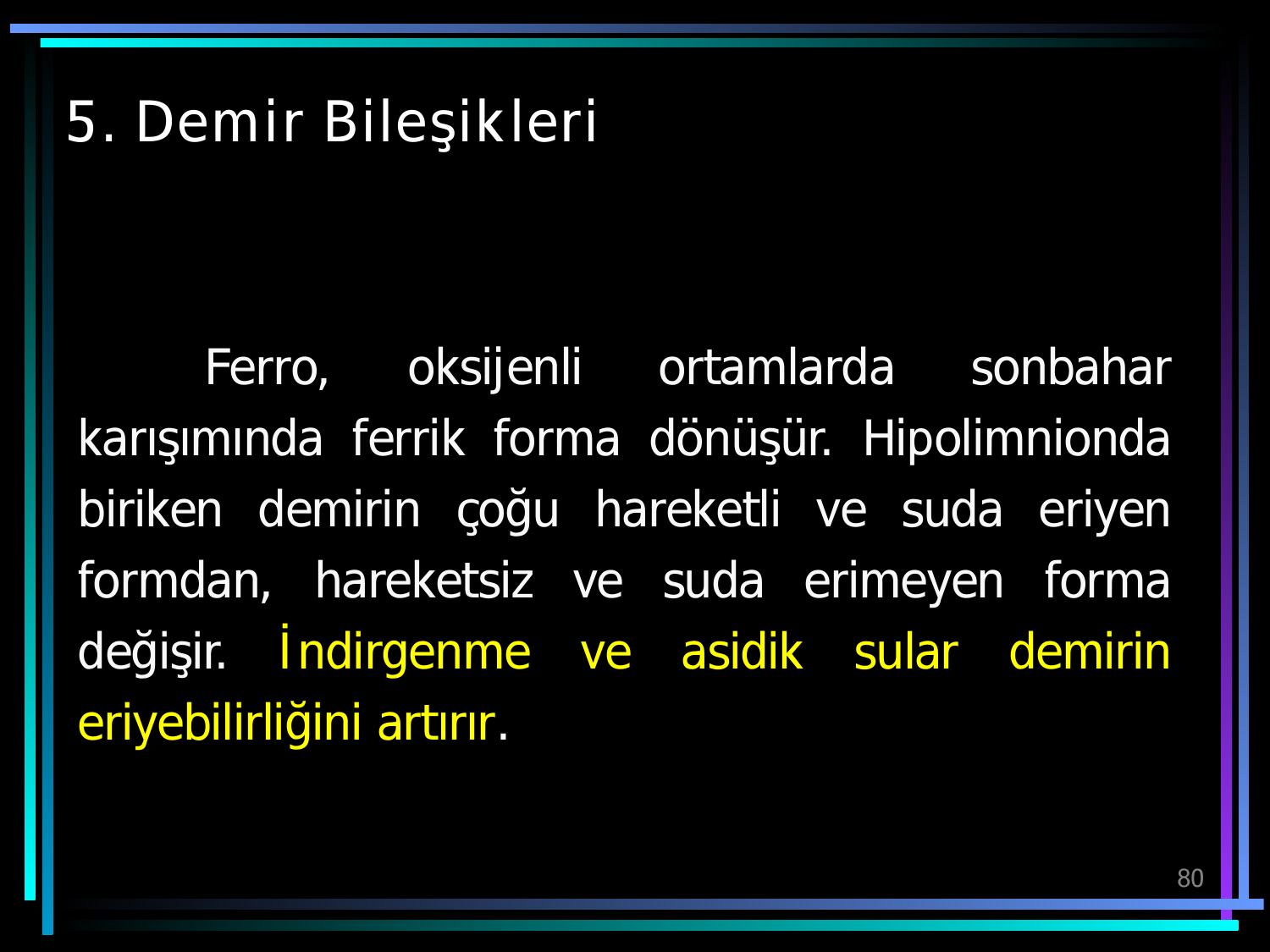

# 5. Demir Bileşikleri
		Ferro, oksijenli ortamlarda sonbahar karışımında ferrik forma dönüşür. Hipolimnionda biriken demirin çoğu hareketli ve suda eriyen formdan, hareketsiz ve suda erimeyen forma değişir. İndirgenme ve asidik sular demirin eriyebilirliğini artırır.

80